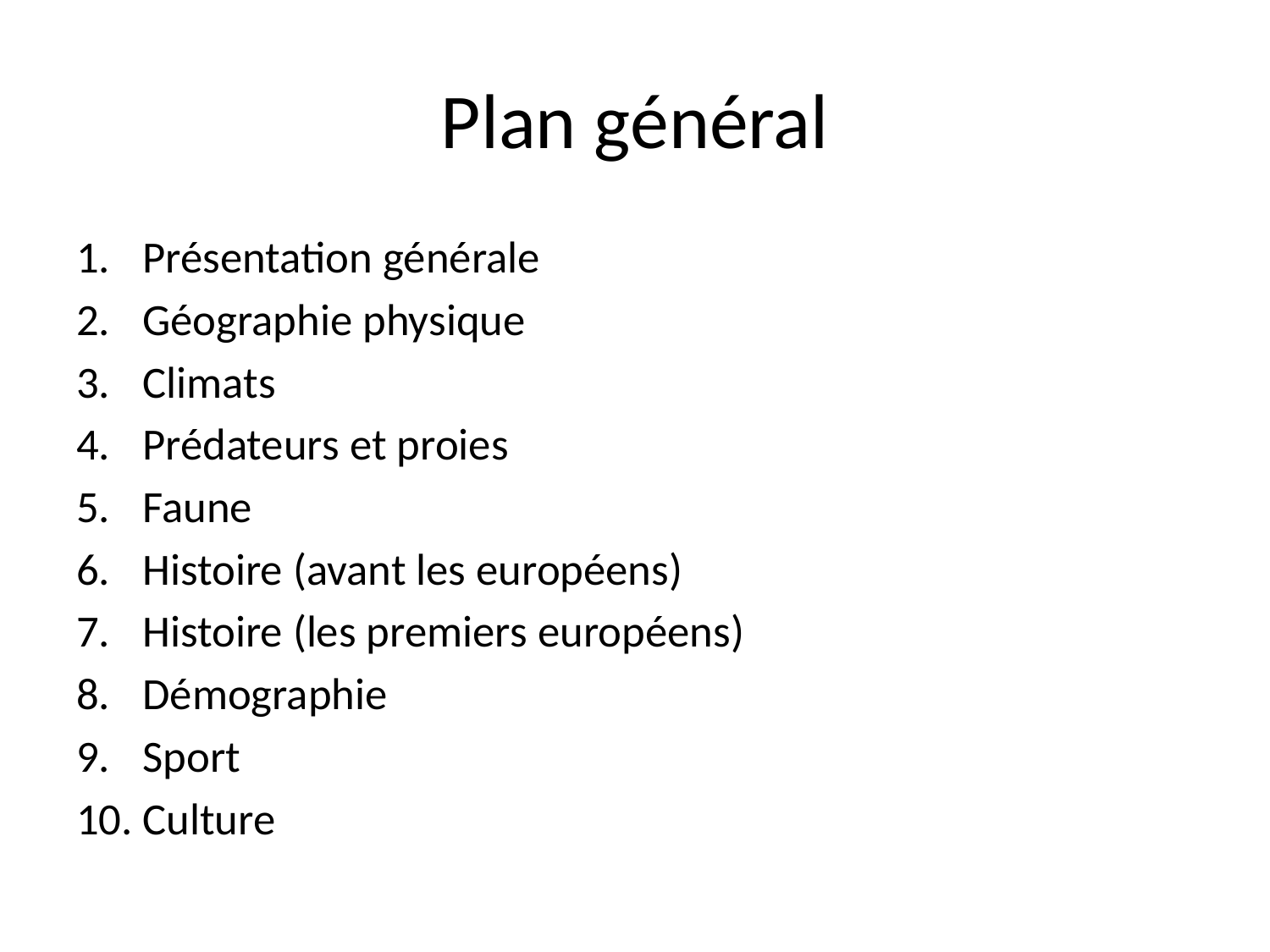

# Plan général
Présentation générale
Géographie physique
Climats
Prédateurs et proies
Faune
Histoire (avant les européens)
Histoire (les premiers européens)
Démographie
Sport
Culture